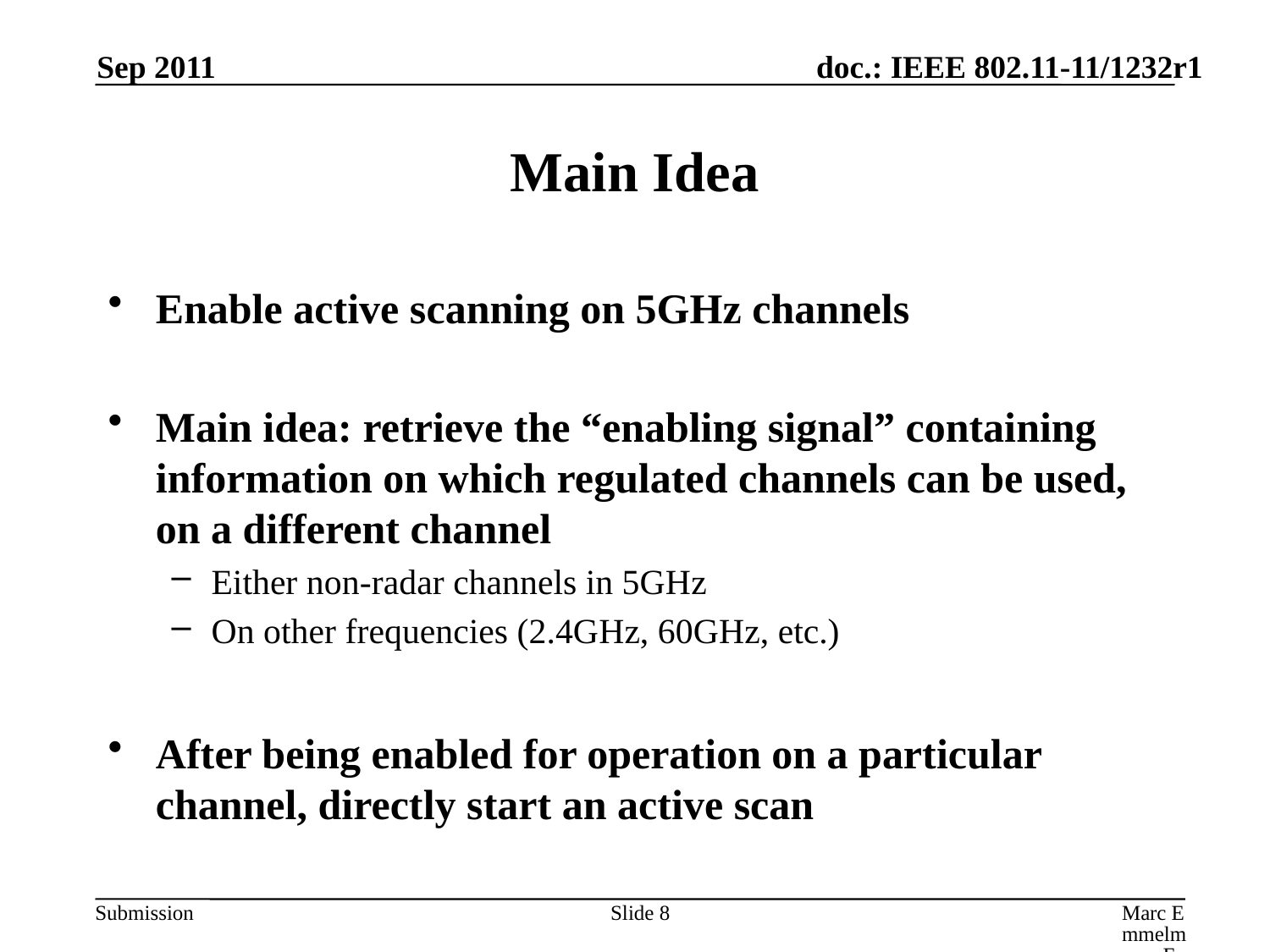

Sep 2011
# Main Idea
Enable active scanning on 5GHz channels

Main idea: retrieve the “enabling signal” containing information on which regulated channels can be used, on a different channel
Either non-radar channels in 5GHz
On other frequencies (2.4GHz, 60GHz, etc.)

After being enabled for operation on a particular channel, directly start an active scan
Slide 8
Marc Emmelmann, FOKUS